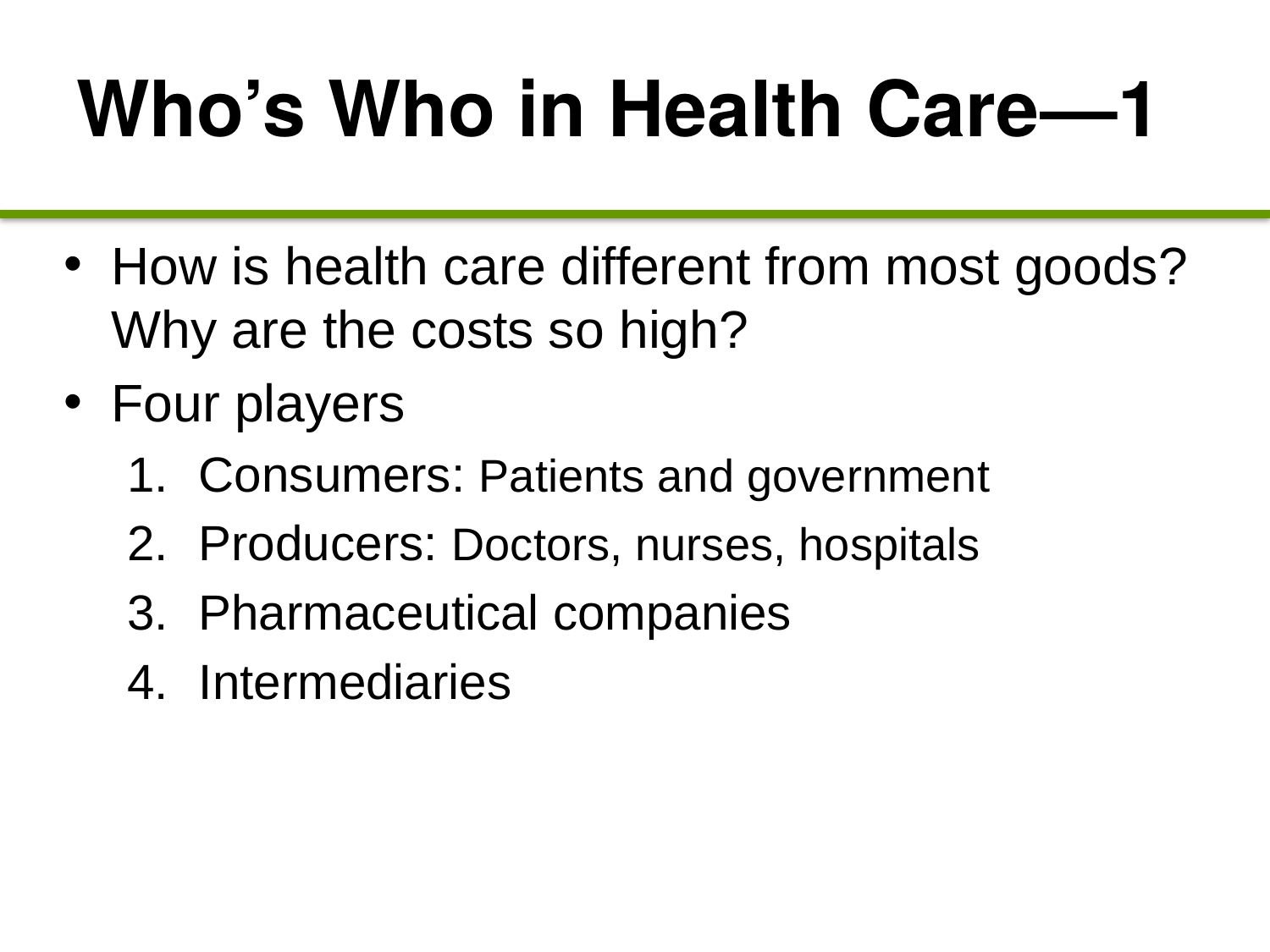

# Who’s Who in Health Care—1
How is health care different from most goods? Why are the costs so high?
Four players
Consumers: Patients and government
Producers: Doctors, nurses, hospitals
Pharmaceutical companies
Intermediaries